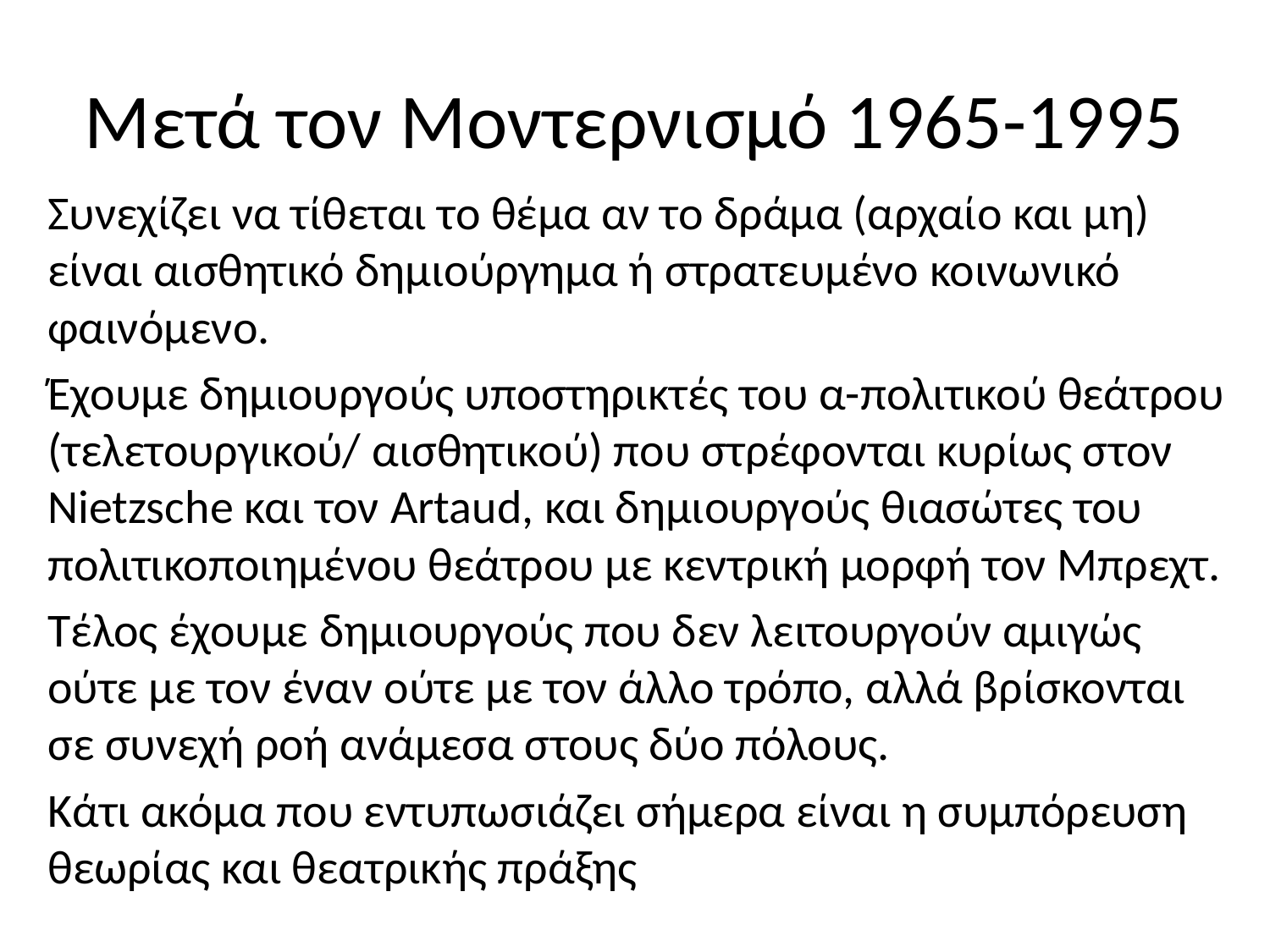

# Μετά τον Μοντερνισμό 1965-1995
Συνεχίζει να τίθεται το θέμα αν το δράμα (αρχαίο και μη) είναι αισθητικό δημιούργημα ή στρατευμένο κοινωνικό φαινόμενο.
Έχουμε δημιουργούς υποστηρικτές του α-πολιτικού θεάτρου (τελετουργικού/ αισθητικού) που στρέφονται κυρίως στον Nietzsche και τον Artaud, και δημιουργούς θιασώτες του πολιτικοποιημένου θεάτρου με κεντρική μορφή τον Μπρεχτ.
Τέλος έχουμε δημιουργούς που δεν λειτουργούν αμιγώς ούτε με τον έναν ούτε με τον άλλο τρόπο, αλλά βρίσκονται σε συνεχή ροή ανάμεσα στους δύο πόλους.
Κάτι ακόμα που εντυπωσιάζει σήμερα είναι η συμπόρευση θεωρίας και θεατρικής πράξης